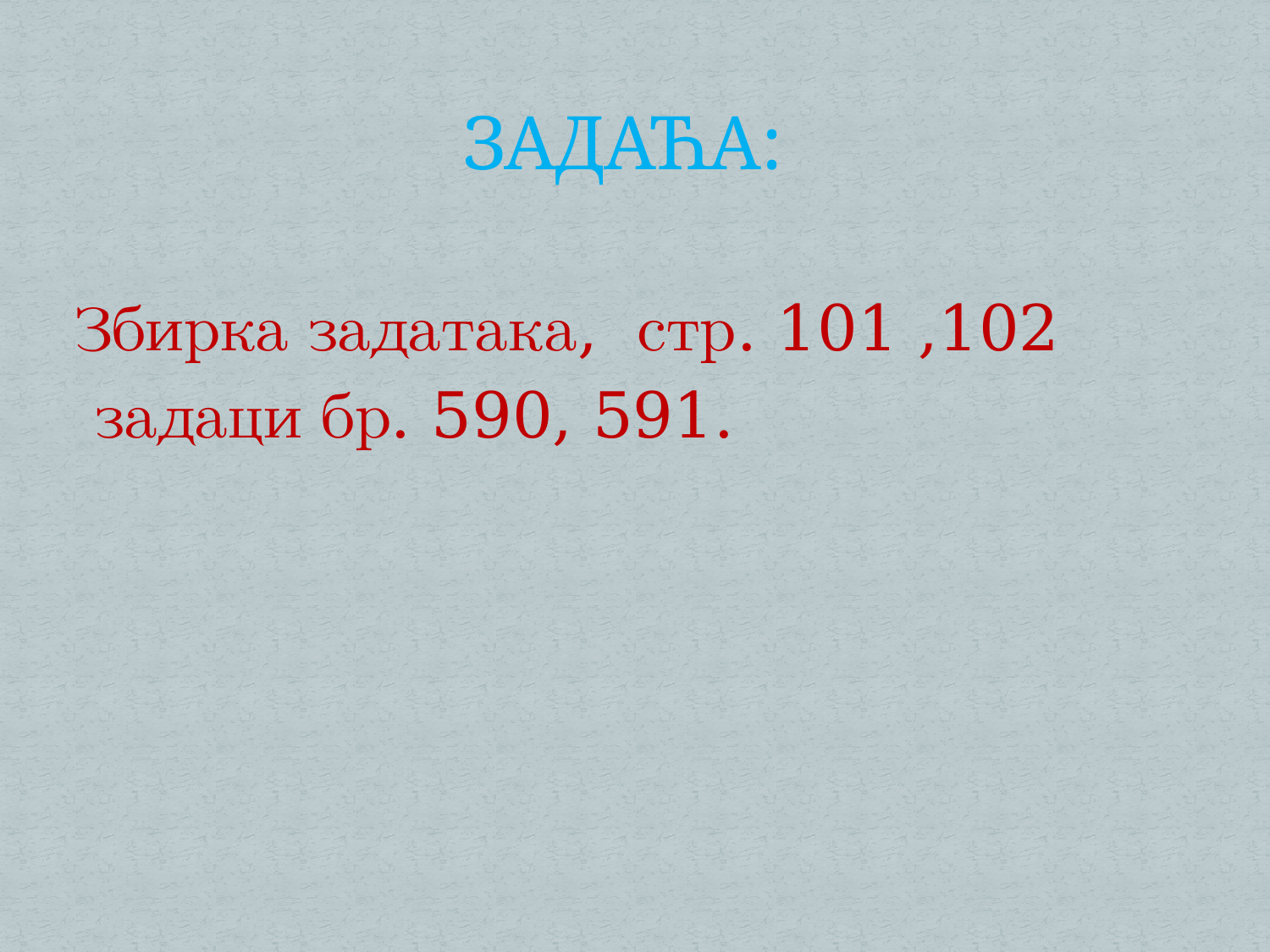

# ЗАДАЋА:

Збирка задатака,  стр. 101 ,102
 задаци бр. 590, 591.